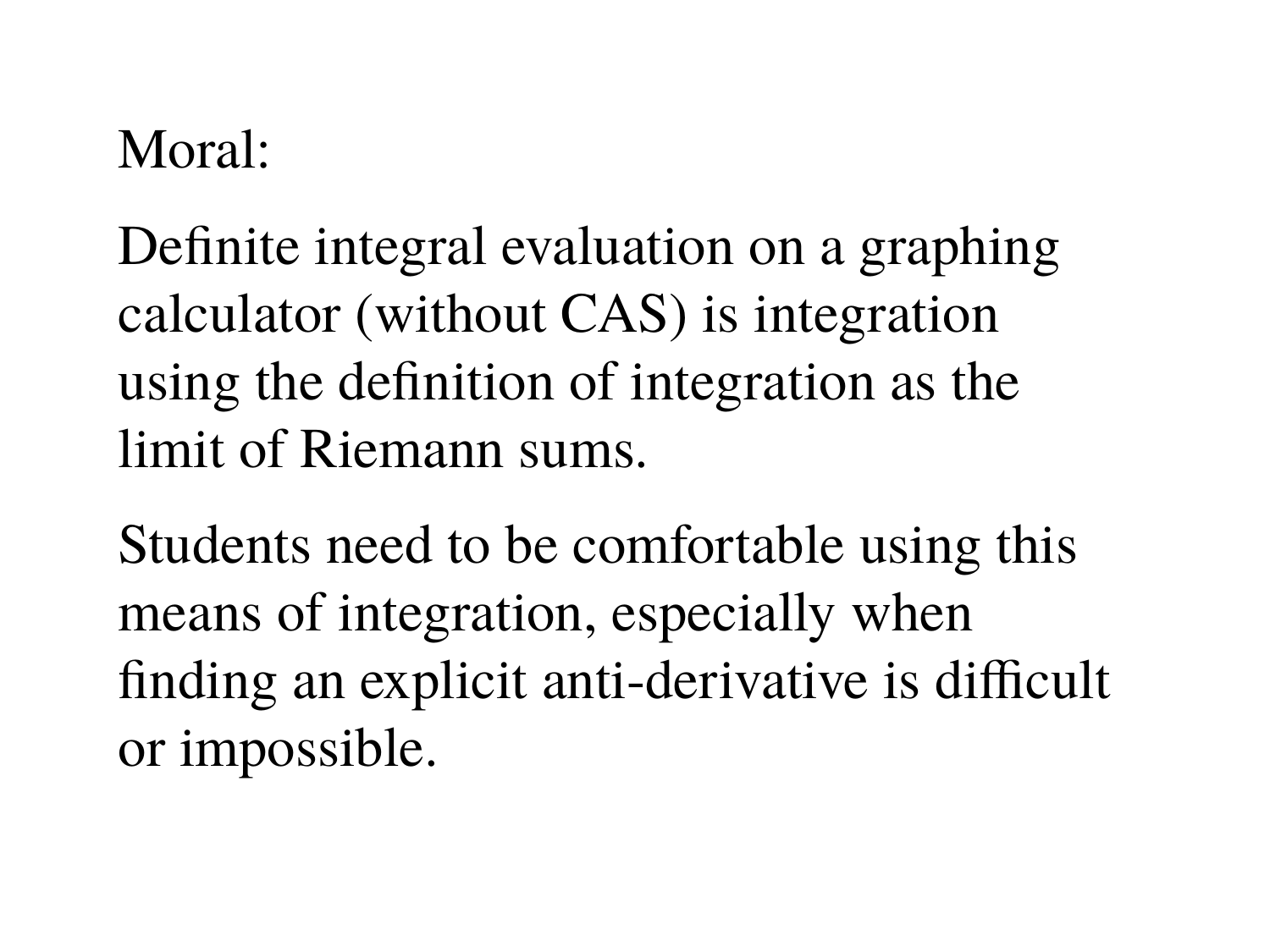

Moral:
Definite integral evaluation on a graphing calculator (without CAS) is integration using the definition of integration as the limit of Riemann sums.
Students need to be comfortable using this means of integration, especially when finding an explicit anti-derivative is difficult or impossible.